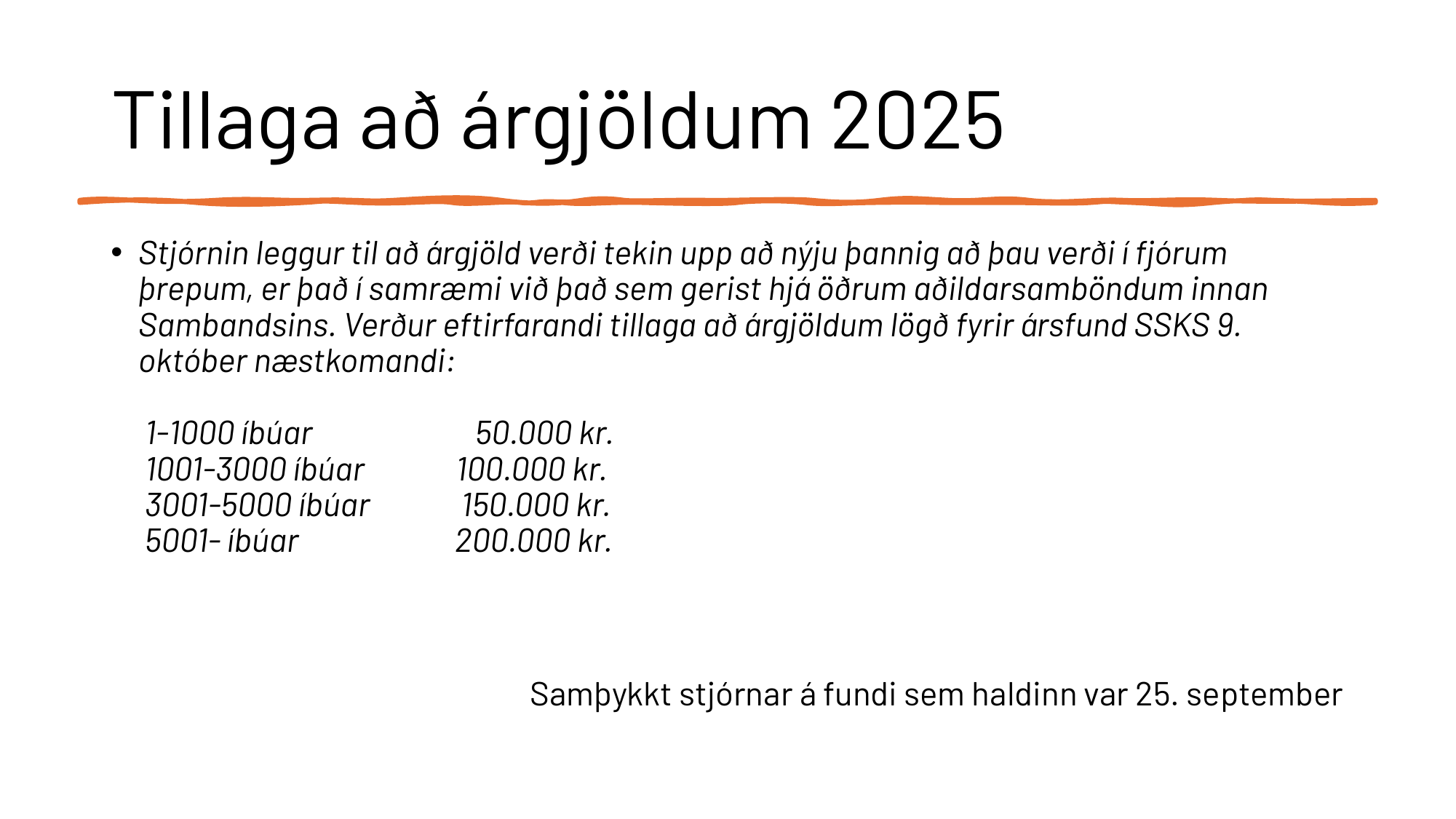

# Tillaga að árgjöldum 2025

Stjórnin leggur til að árgjöld verði tekin upp að nýju þannig að þau verði í fjórum þrepum, er það í samræmi við það sem gerist hjá öðrum aðildarsamböndum innan Sambandsins. Verður eftirfarandi tillaga að árgjöldum lögð fyrir ársfund SSKS 9. október næstkomandi:
 1-1000 íbúar                         50.000 kr.
 1001-3000 íbúar              100.000 kr.
 3001-5000 íbúar              150.000 kr.
 5001- íbúar                        200.000 kr.

Samþykkt stjórnar á fundi sem haldinn var 25. september